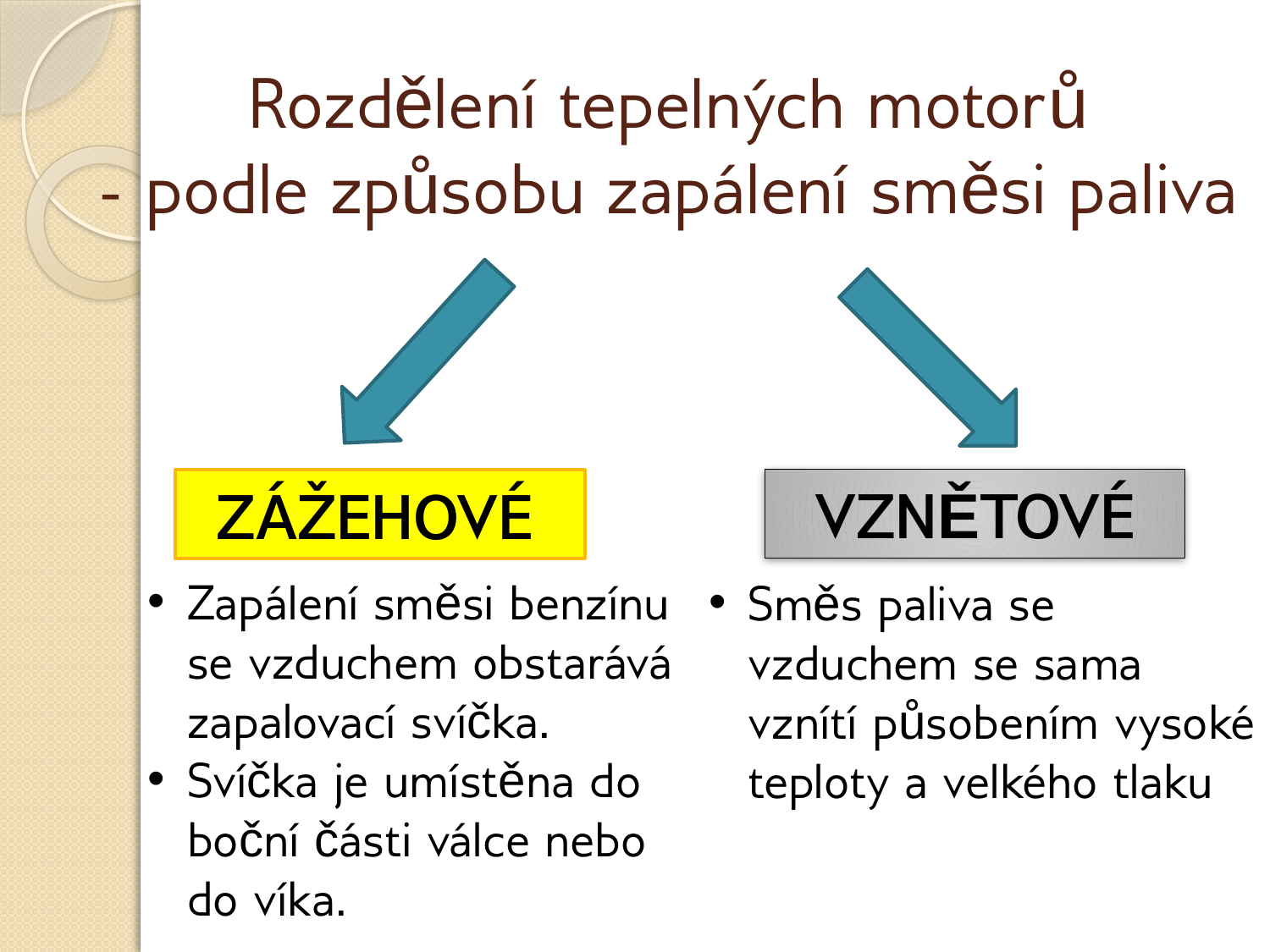

# Rozdělení tepelných motorů - podle způsobu zapálení směsi paliva

VZNĚTOVÉ
ZÁŽEHOVÉ
Zapálení směsi benzínu se vzduchem obstarává zapalovací svíčka.
Svíčka je umístěna do boční části válce nebo do víka.
Směs paliva se vzduchem se sama vznítí působením vysoké teploty a velkého tlaku